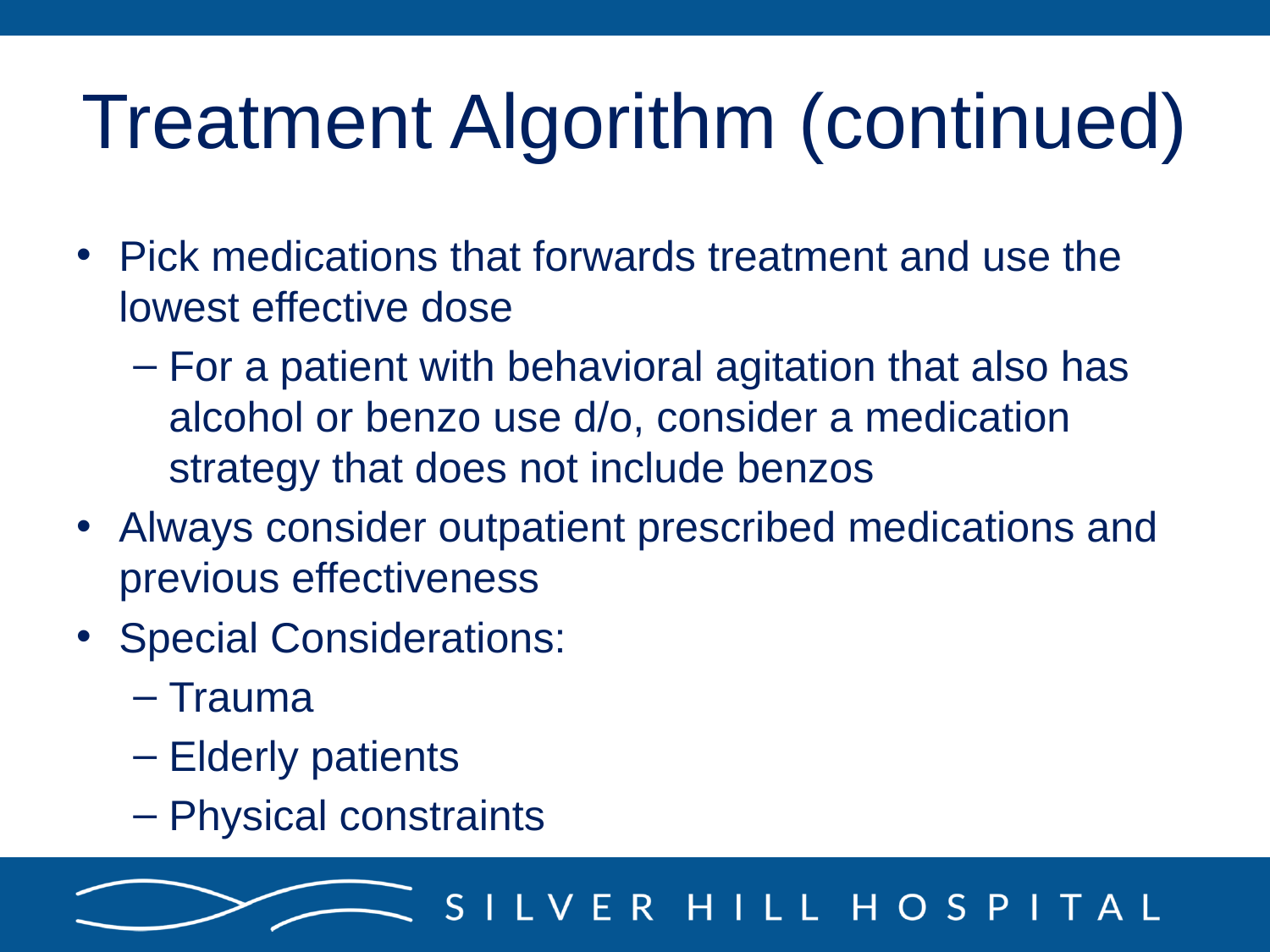

# Treatment Algorithm (continued)
Pick medications that forwards treatment and use the lowest effective dose
For a patient with behavioral agitation that also has alcohol or benzo use d/o, consider a medication strategy that does not include benzos
Always consider outpatient prescribed medications and previous effectiveness
Special Considerations:
Trauma
Elderly patients
Physical constraints